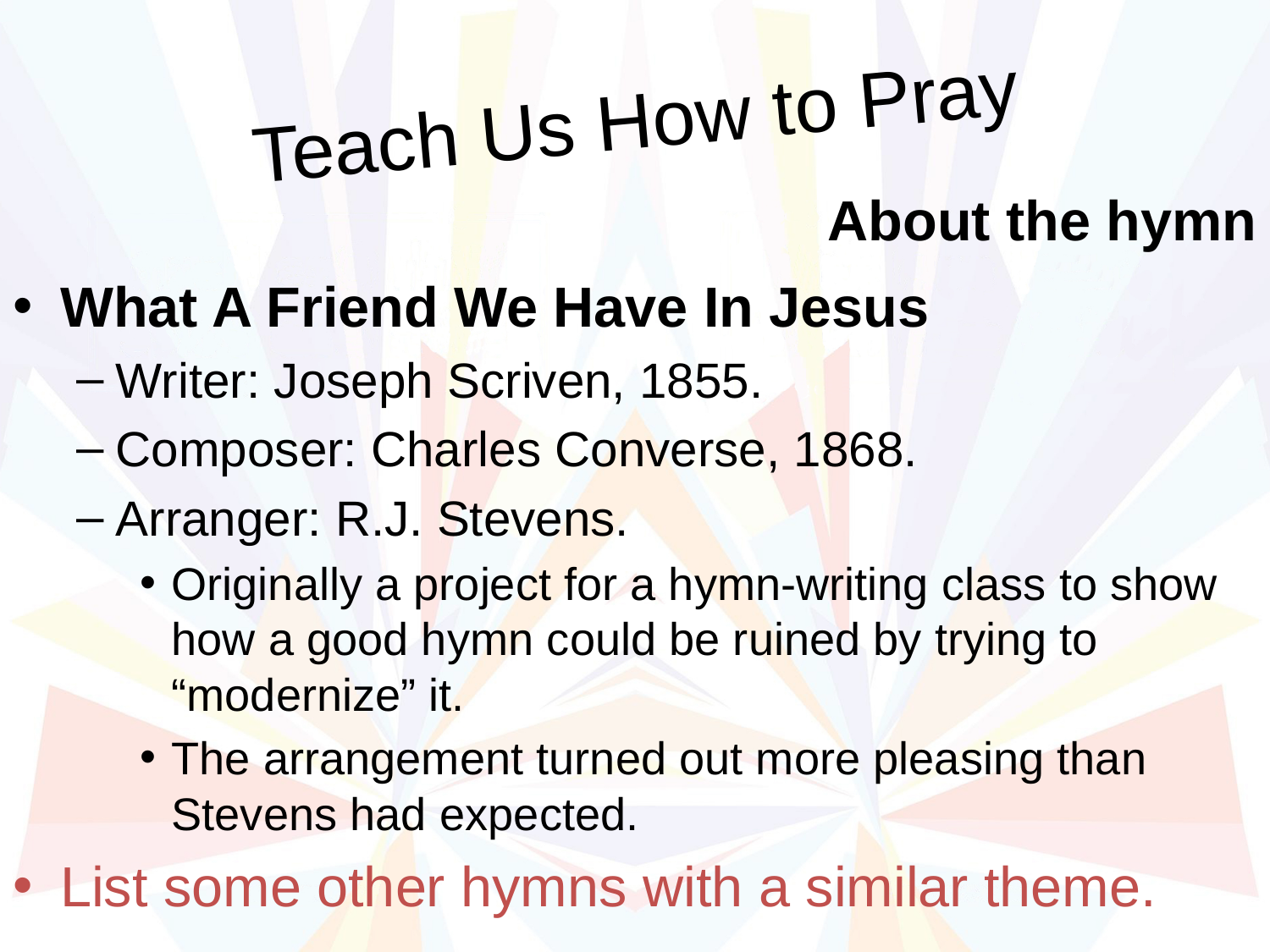

# Teach Us How to Pray
About the hymn
What A Friend We Have In Jesus
Writer: Joseph Scriven, 1855.
Composer: Charles Converse, 1868.
Arranger: R.J. Stevens.
Originally a project for a hymn-writing class to show how a good hymn could be ruined by trying to “modernize” it.
The arrangement turned out more pleasing than Stevens had expected.
List some other hymns with a similar theme.